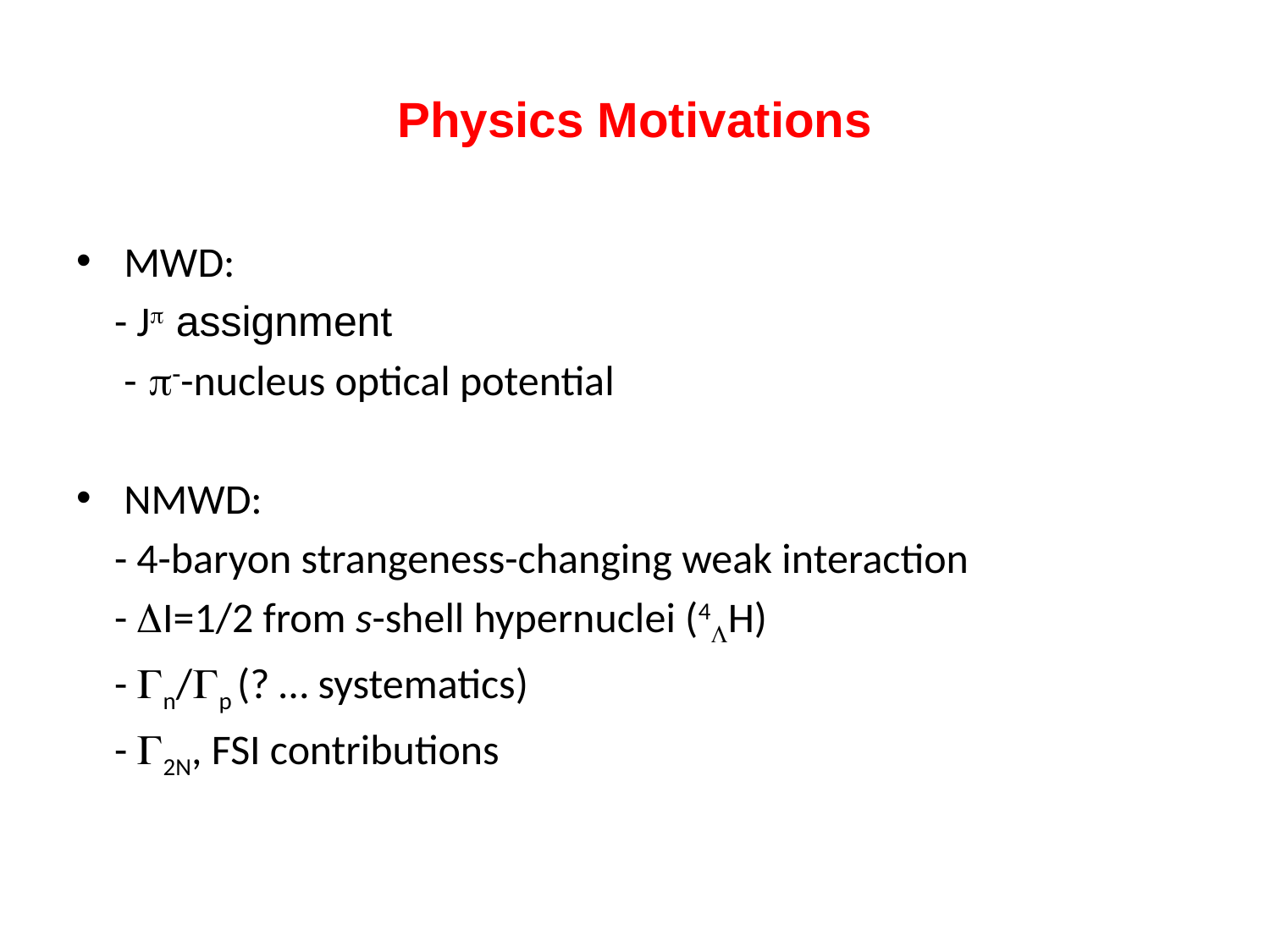

# Physics Motivations

MWD:
    - Jπ assignment
	- π−-nucleus optical potential

NMWD:
    - 4-baryon strangeness-changing weak interaction
    - ΔI=1/2 from s-shell hypernuclei (4ΛH)
    - Γn/Γp (? … systematics)
    - Γ2N, FSI contributions